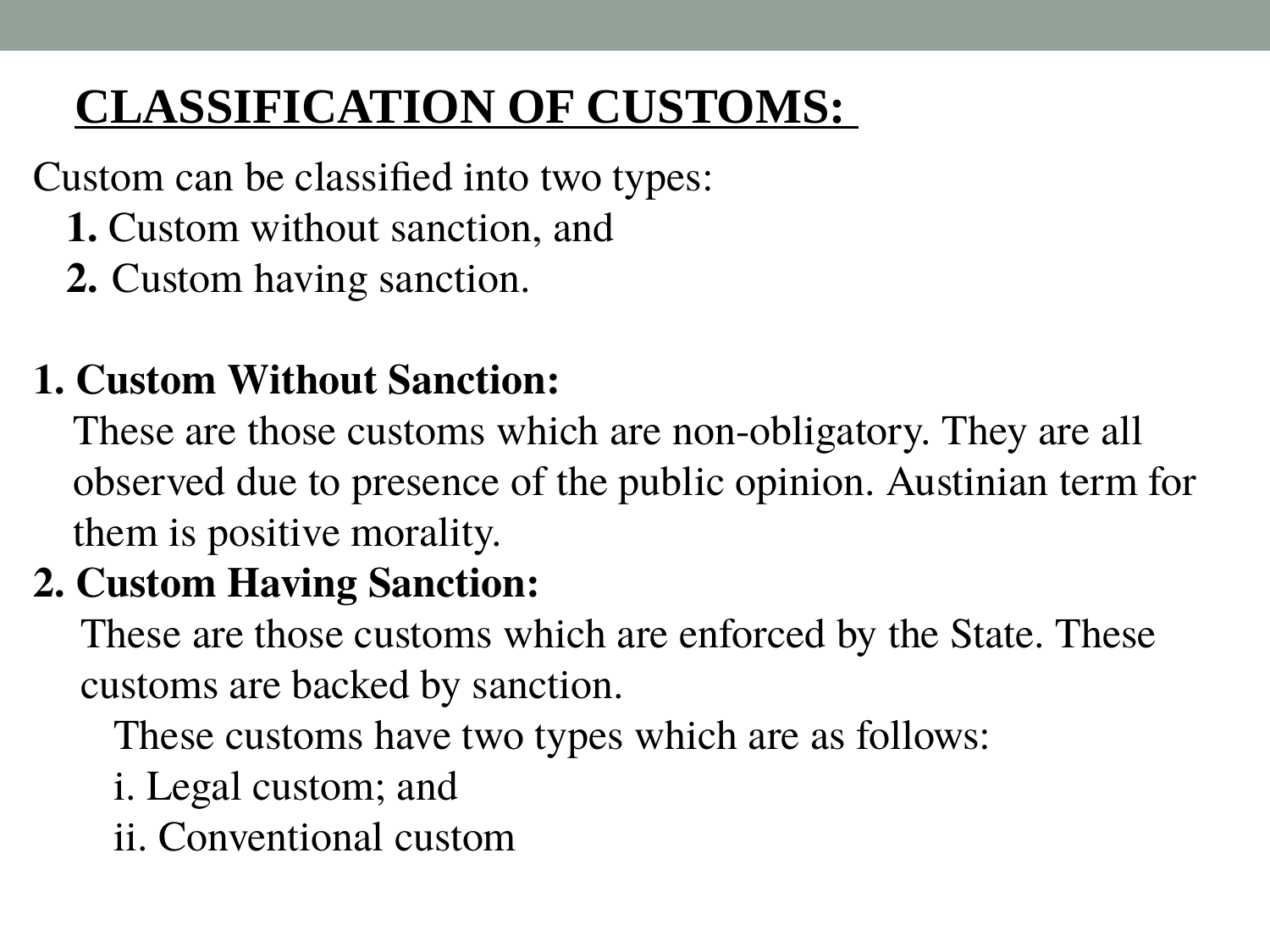

CLASSIFICATION OF CUSTOMS:
Custom can be classified into two types:
1. Custom without sanction, and
2. Custom having sanction.

1. Custom Without Sanction:
These are those customs which are non-obligatory. They are all observed due to presence of the public opinion. Austinian term for them is positive morality.
2. Custom Having Sanction:
These are those customs which are enforced by the State. These customs are backed by sanction.
These customs have two types which are as follows:
i. Legal custom; and
ii. Conventional custom